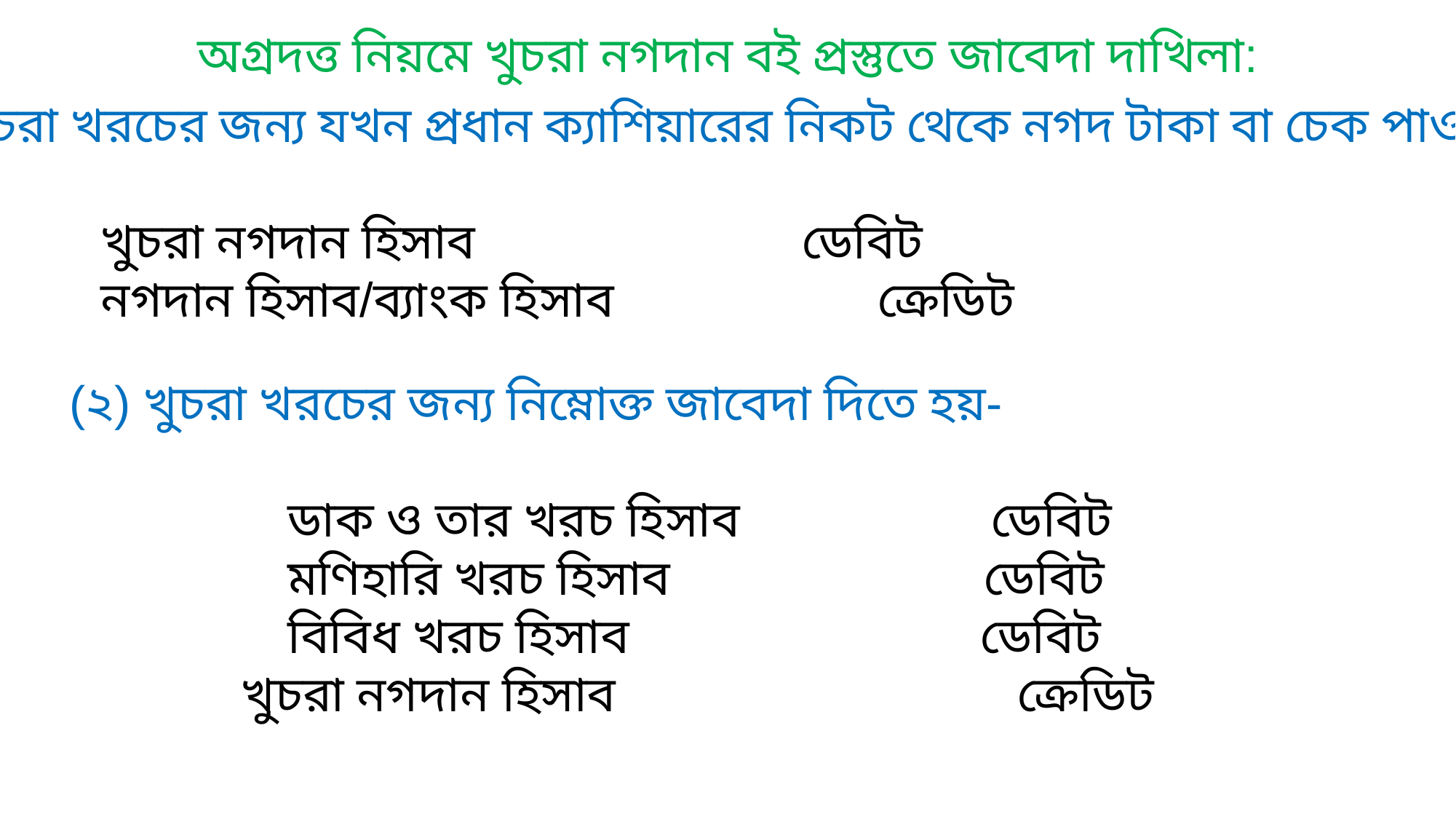

অগ্রদত্ত নিয়মে খুচরা নগদান বই প্রস্তুতে জাবেদা দাখিলা:
(1) খুচরা খরচের জন্য যখন প্রধান ক্যাশিয়ারের নিকট থেকে নগদ টাকা বা চেক পাওয়া যায়-

		খুচরা নগদান হিসাব                          ডেবিট
       		নগদান হিসাব/ব্যাংক হিসাব                     ক্রেডিট
(২) খুচরা খরচের জন্য নিম্নোক্ত জাবেদা দিতে হয়-

		ডাক ও তার খরচ হিসাব                    ডেবিট
		মণিহারি খরচ হিসাব                         ডেবিট
		বিবিধ খরচ হিসাব                            ডেবিট
      	     খুচরা নগদান হিসাব                                ক্রেডিট